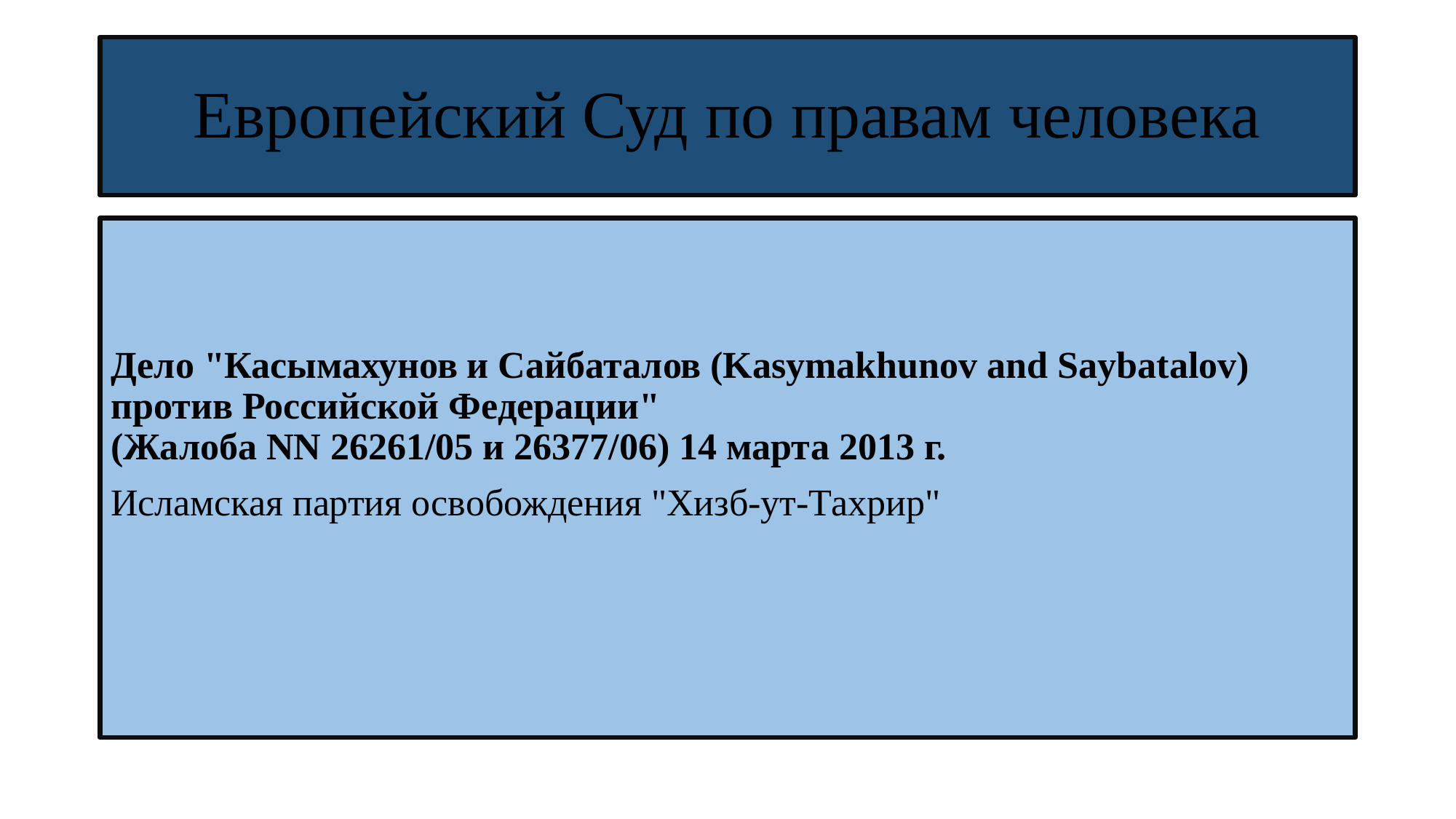

# Европейский Суд по правам человека

Дело "Касымахунов и Сайбаталов (Kasymakhunov and Saybatalov)
против Российской Федерации"
(Жалоба NN 26261/05 и 26377/06) 14 марта 2013 г.
Исламская партия освобождения "Хизб-ут-Тахрир"